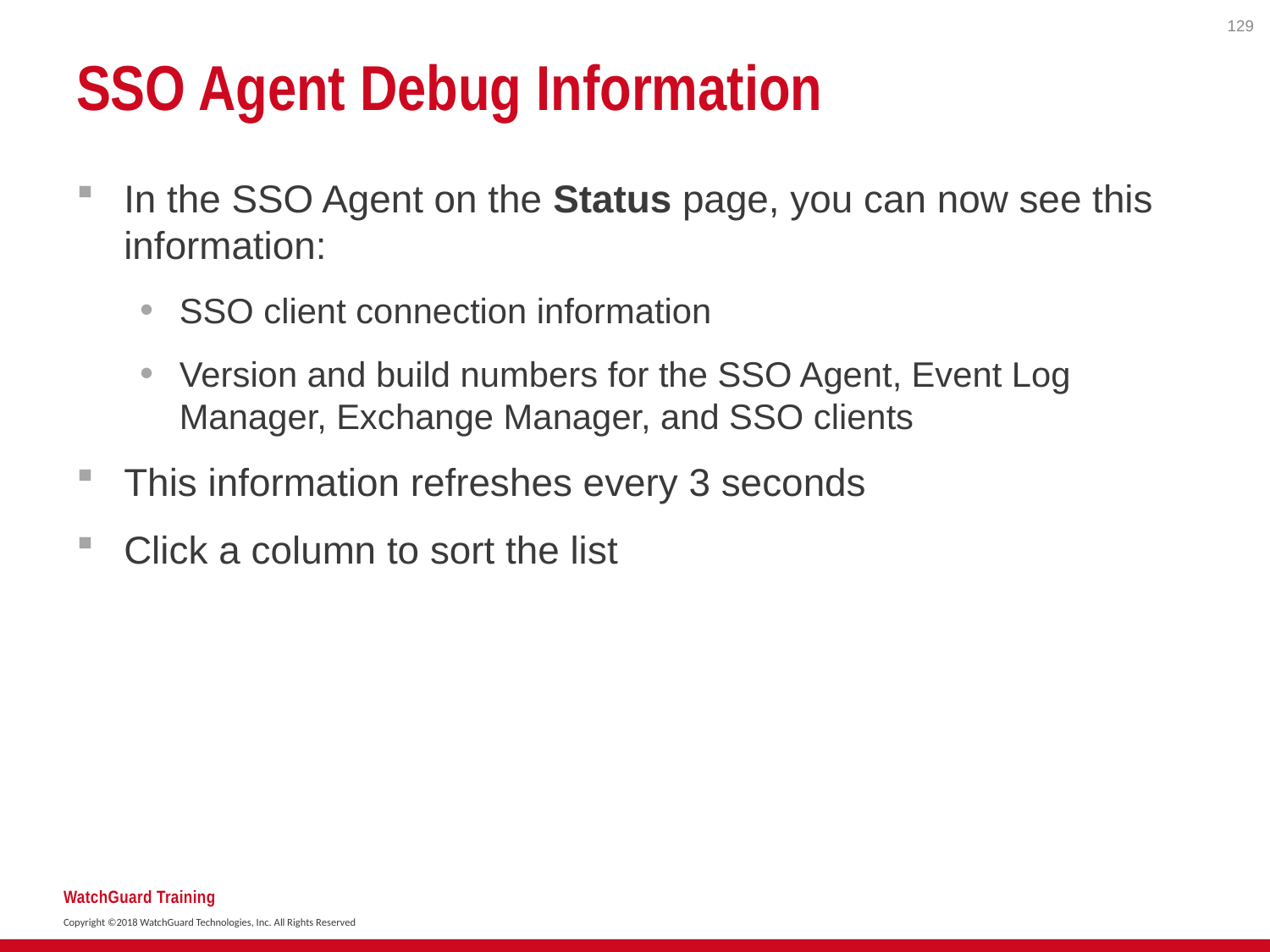

129
# SSO Agent Debug Information
In the SSO Agent on the Status page, you can now see this information:
SSO client connection information
Version and build numbers for the SSO Agent, Event Log Manager, Exchange Manager, and SSO clients
This information refreshes every 3 seconds
Click a column to sort the list